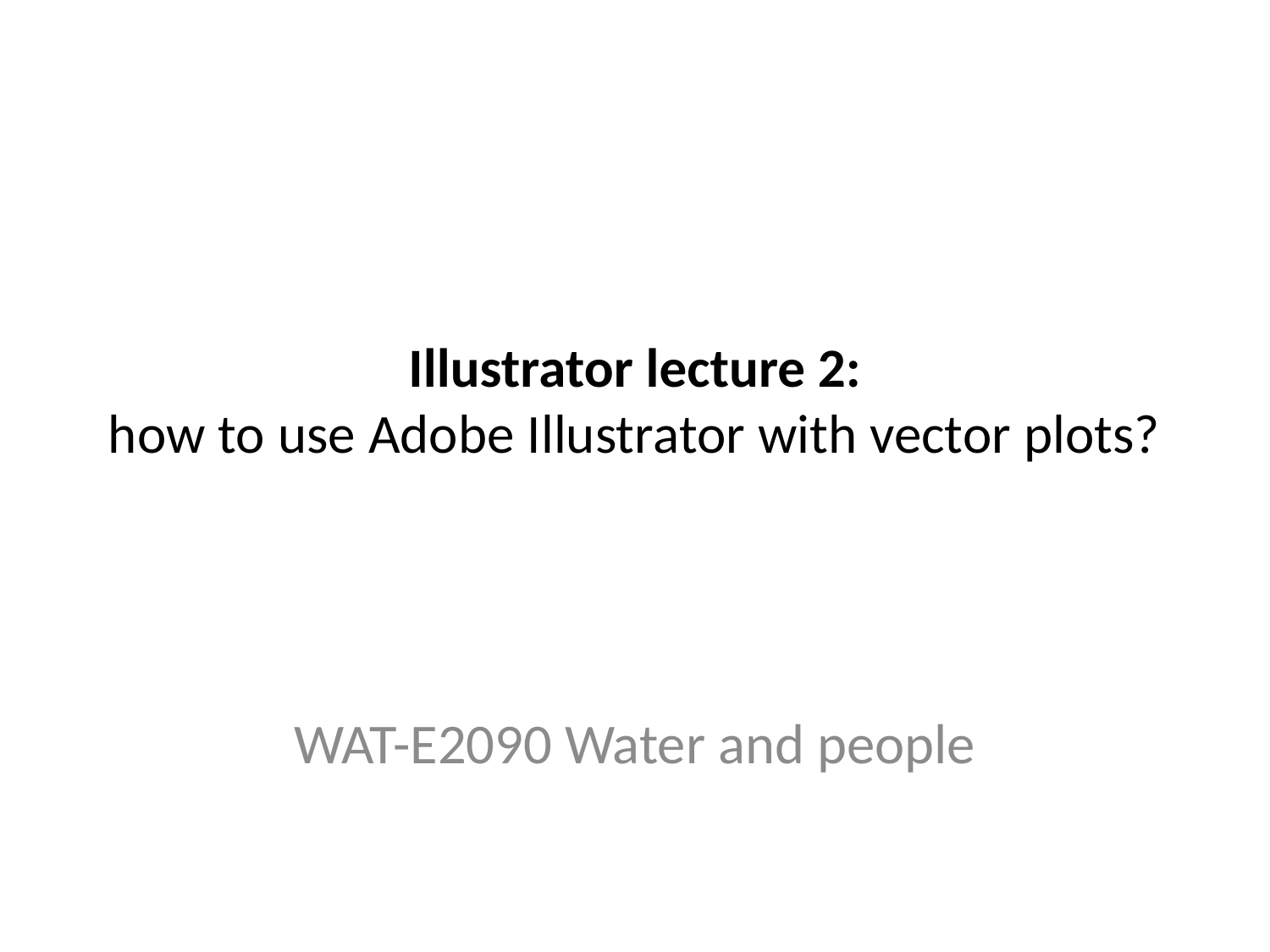

# Illustrator lecture 2: how to use Adobe Illustrator with vector plots?
WAT-E2090 Water and people